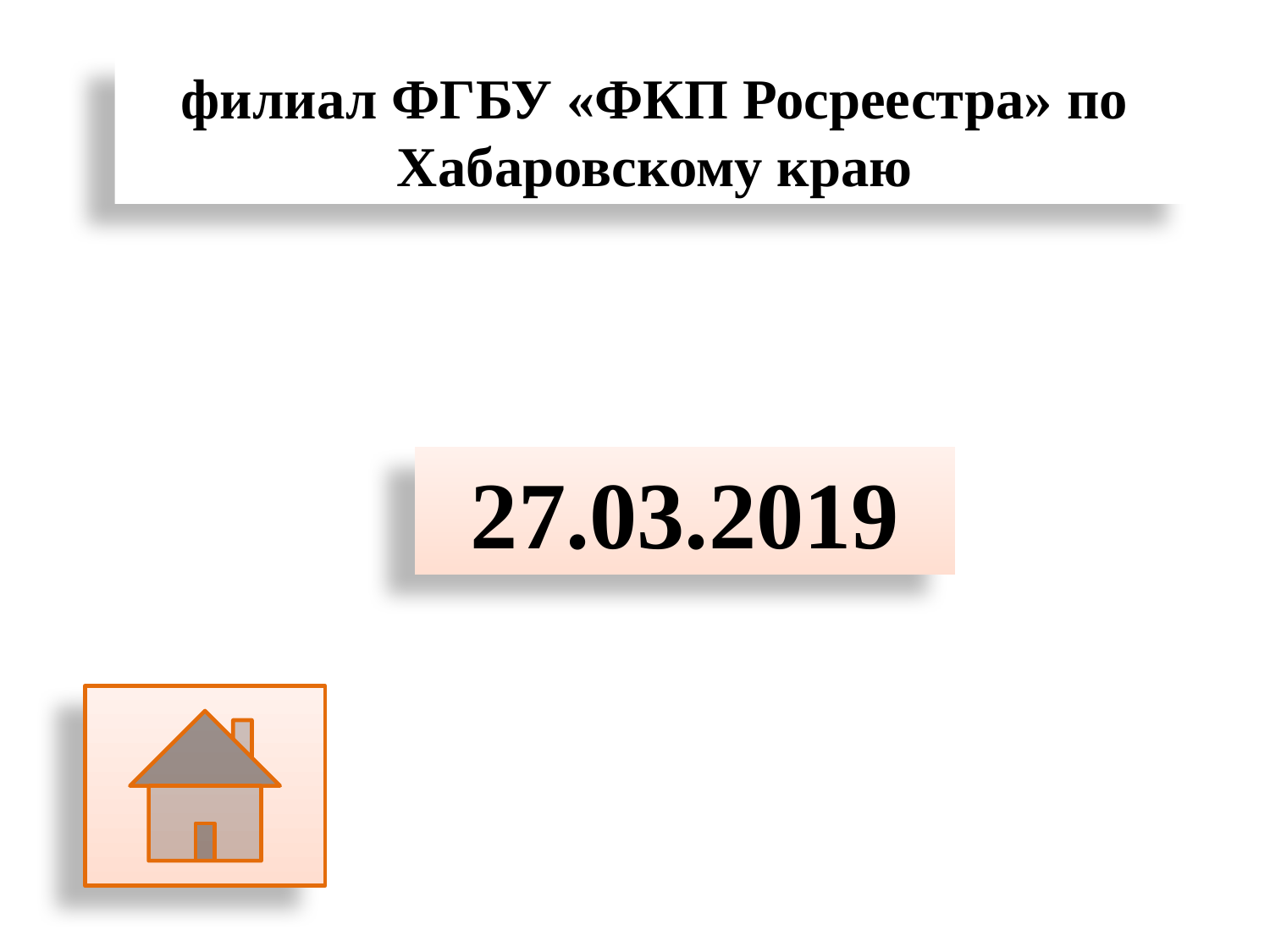

филиал ФГБУ «ФКП Росреестра» по Хабаровскому краю
27.03.2019